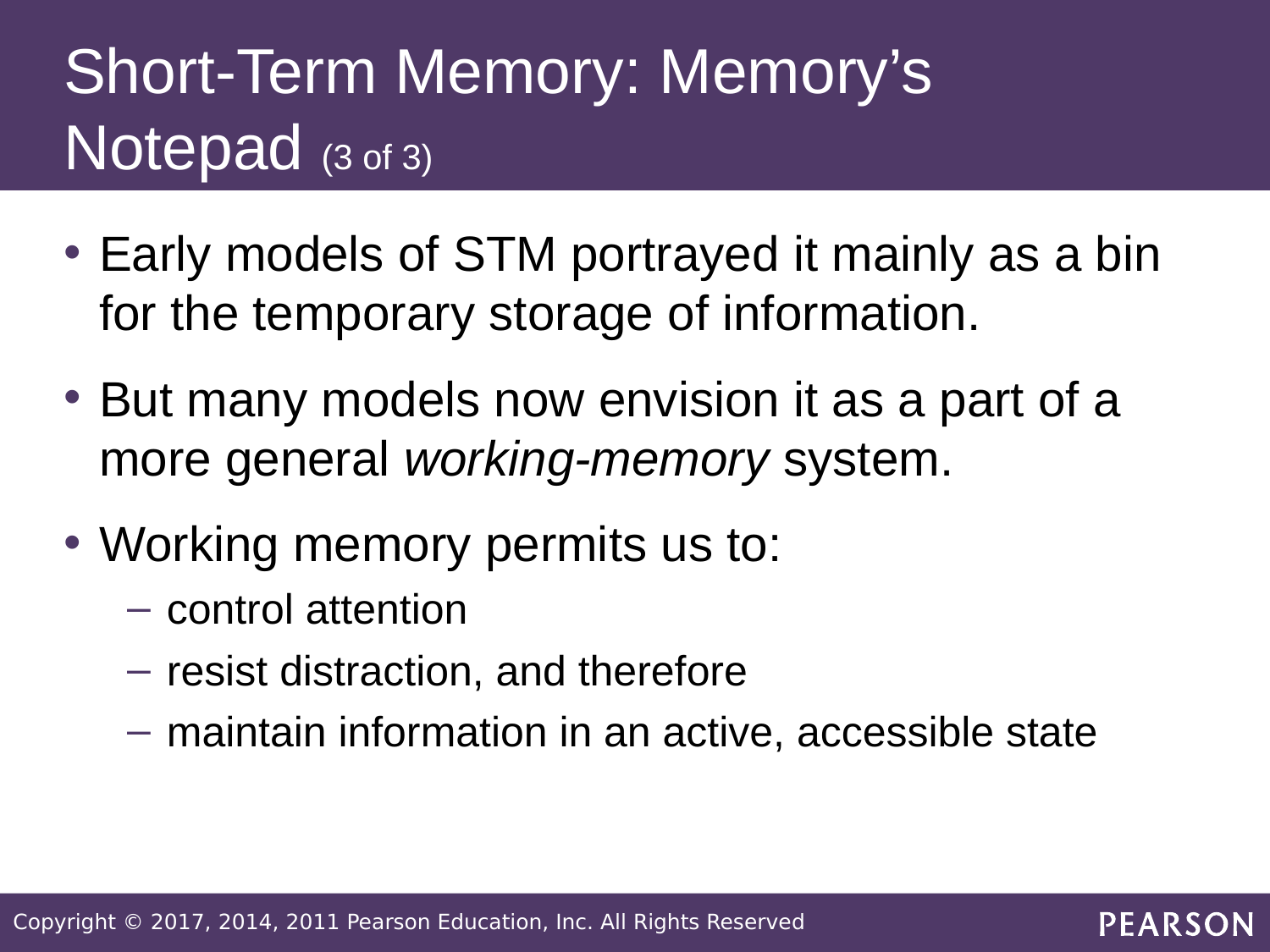

# Short-Term Memory: Memory’s Notepad (3 of 3)
Early models of STM portrayed it mainly as a bin for the temporary storage of information.
But many models now envision it as a part of a more general working-memory system.
Working memory permits us to:
control attention
resist distraction, and therefore
maintain information in an active, accessible state